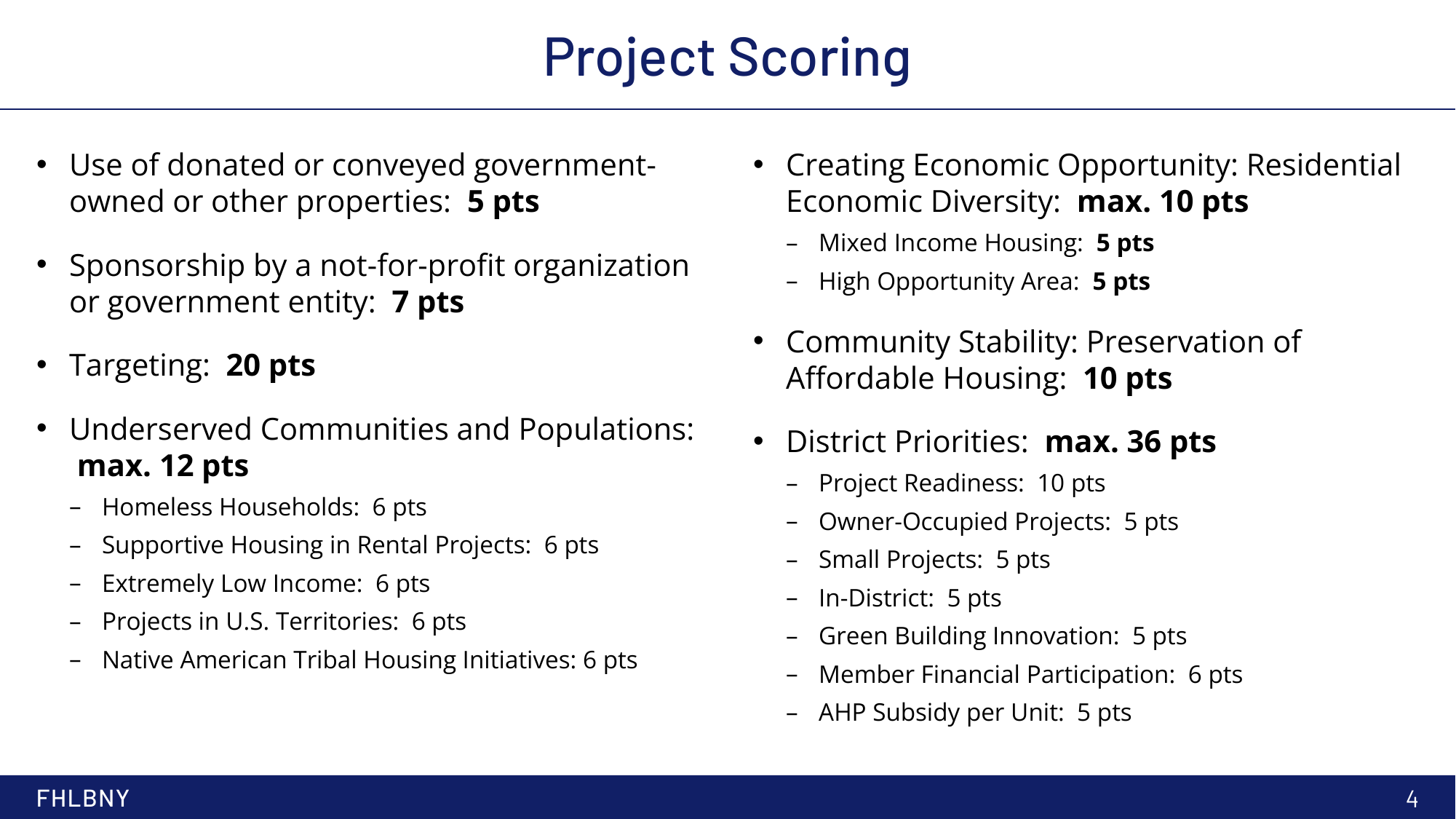

# Project Scoring
Use of donated or conveyed government-owned or other properties:  5 pts
Sponsorship by a not-for-profit organization or government entity:  7 pts
Targeting:  20 pts
Underserved Communities and Populations:  max. 12 pts
Homeless Households:  6 pts
Supportive Housing in Rental Projects:  6 pts
Extremely Low Income:  6 pts
Projects in U.S. Territories:  6 pts
Native American Tribal Housing Initiatives: 6 pts

Creating Economic Opportunity: Residential Economic Diversity:  max. 10 pts
Mixed Income Housing:  5 pts
High Opportunity Area:  5 pts
Community Stability: Preservation of Affordable Housing:  10 pts
District Priorities:  max. 36 pts
Project Readiness:  10 pts
Owner-Occupied Projects:  5 pts
Small Projects:  5 pts
In-District:  5 pts
Green Building Innovation:  5 pts
Member Financial Participation:  6 pts
AHP Subsidy per Unit:  5 pts

4